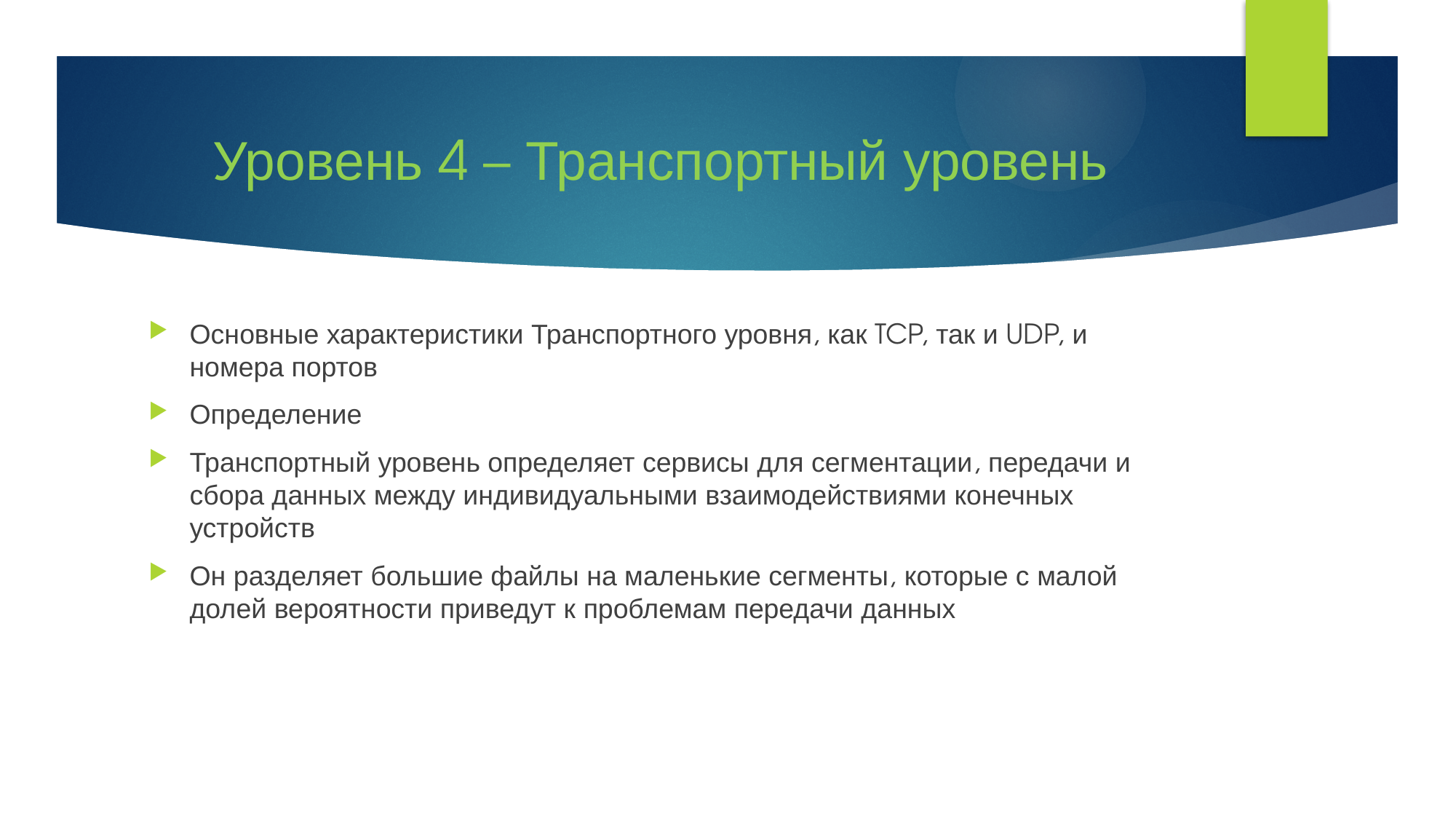

# Уровень 4 – Транспортный уровень
Основные характеристики Транспортного уровня, как TCP, так и UDP, и номера портов
Определение
Транспортный уровень определяет сервисы для сегментации, передачи и сбора данных между индивидуальными взаимодействиями конечных устройств
Он разделяет большие файлы на маленькие сегменты, которые с малой долей вероятности приведут к проблемам передачи данных